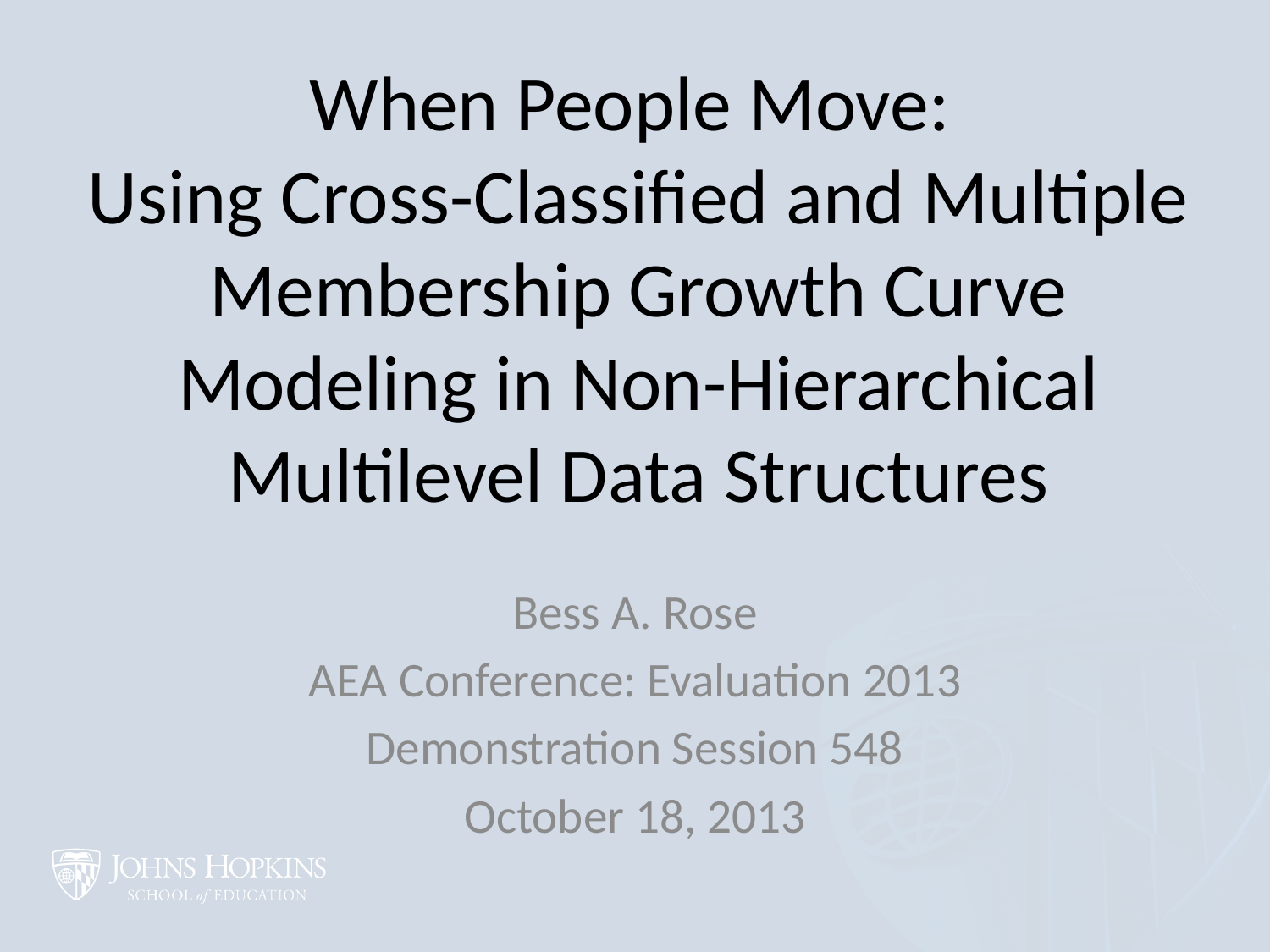

# When People Move: Using Cross-Classified and Multiple Membership Growth Curve Modeling in Non-Hierarchical Multilevel Data Structures
Bess A. Rose
AEA Conference: Evaluation 2013
Demonstration Session 548
October 18, 2013